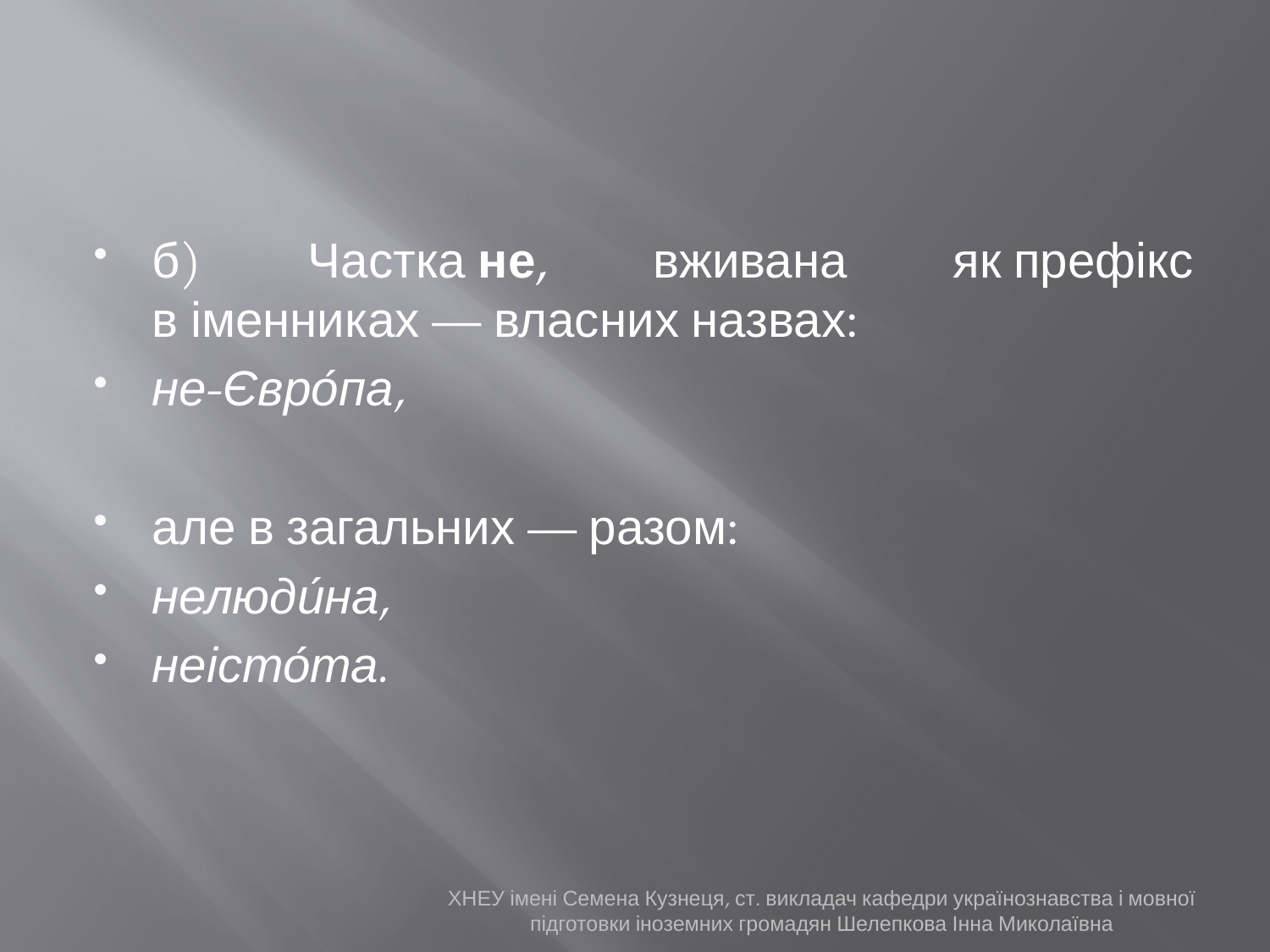

#
б) Частка не, вживана як префікс в іменниках — власних назвах:
не-Євро́па,

але в загальних — разом:
нелюди́на,
неісто́та.
ХНЕУ імені Семена Кузнеця, ст. викладач кафедри українознавства і мовної підготовки іноземних громадян Шелепкова Інна Миколаївна